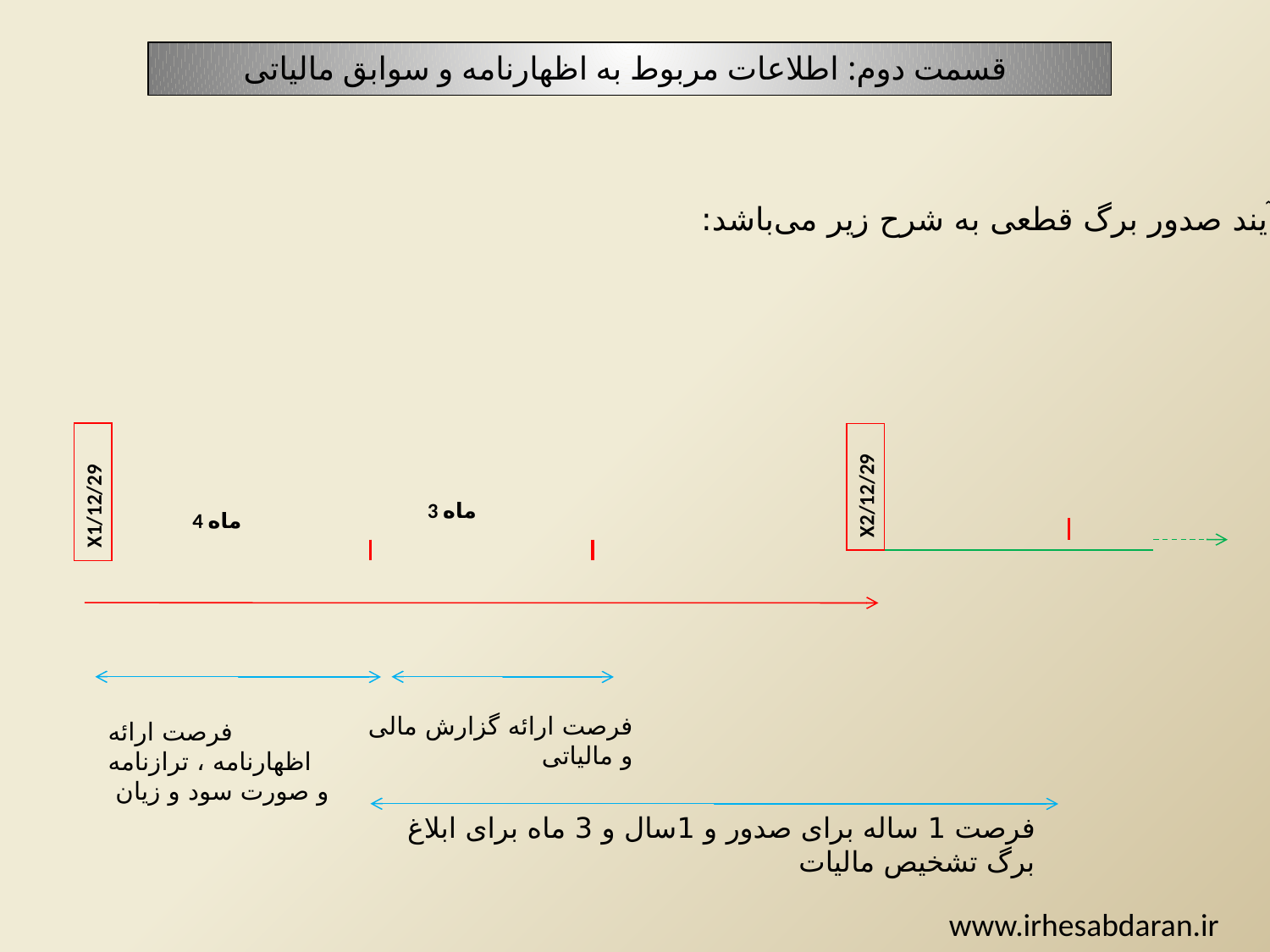

قسمت دوم: اطلاعات مربوط به اظهارنامه و سوابق مالیاتی

فرآیند صدور برگ قطعی به شرح زیر می‌باشد:

X2/12/29
X1/12/29
3 ماه
4 ماه

فرصت ارائه اظهارنامه ، ترازنامه
 و صورت سود و زیان
فرصت ارائه گزارش مالی و مالیاتی
فرصت 1 ساله برای صدور و 1سال و 3 ماه برای ابلاغ برگ تشخیص مالیات
www.irhesabdaran.ir